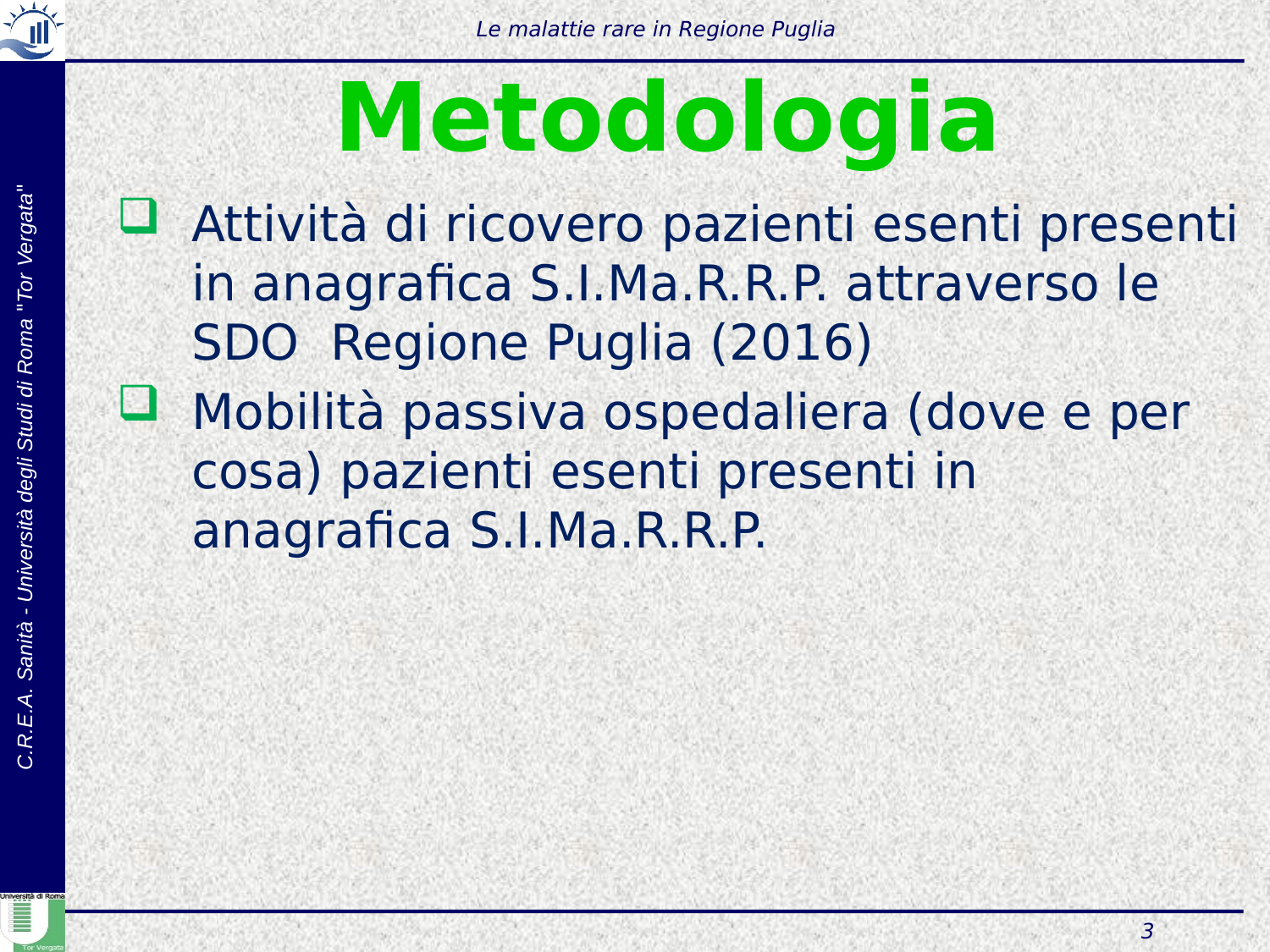

Le malattie rare in Regione Puglia
# Metodologia
Attività di ricovero pazienti esenti presenti in anagrafica S.I.Ma.R.R.P. attraverso le SDO  Regione Puglia (2016)
Mobilità passiva ospedaliera (dove e per cosa) pazienti esenti presenti in anagrafica S.I.Ma.R.R.P.

3